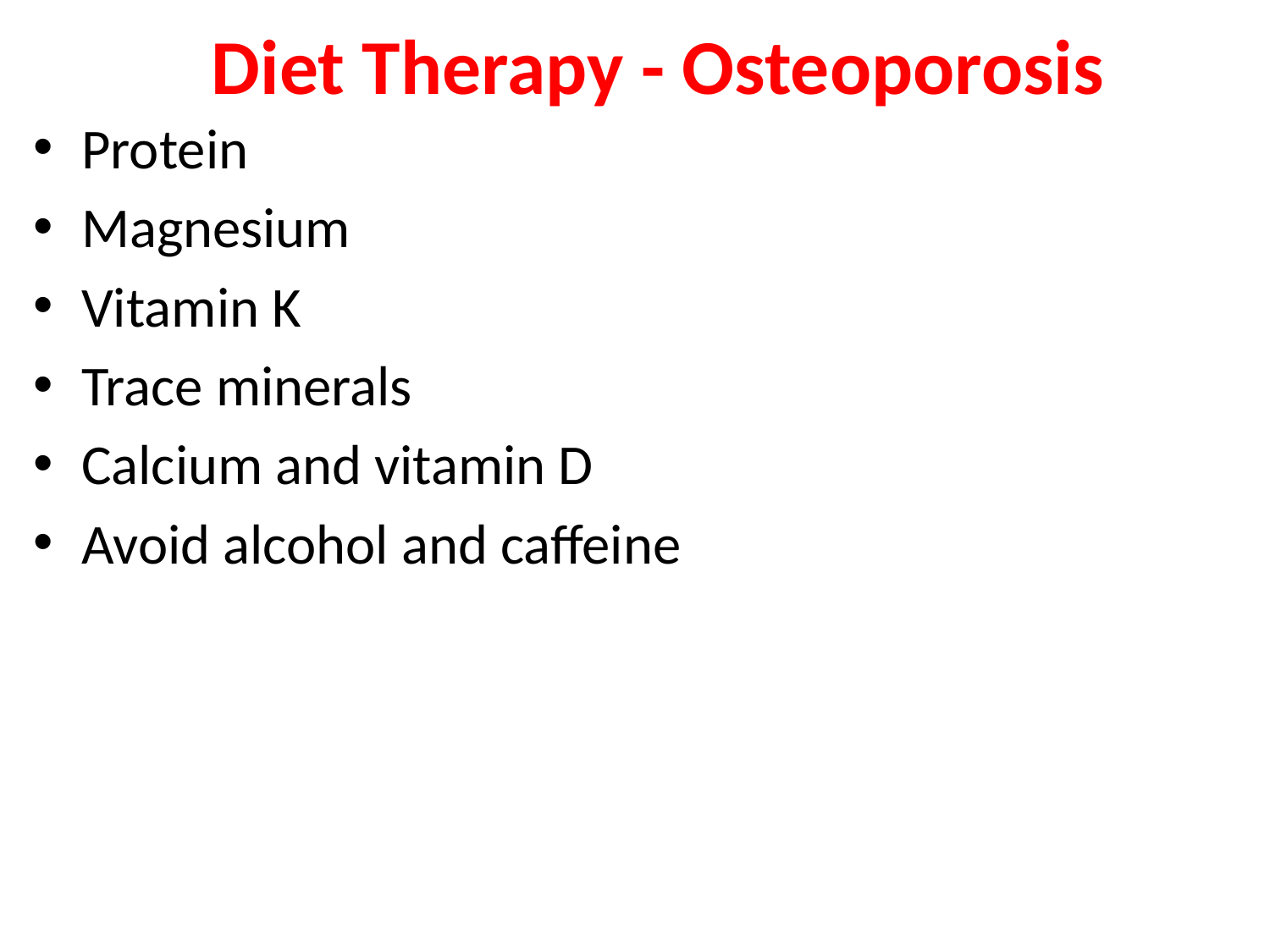

# Diet Therapy - Osteoporosis
Protein
Magnesium
Vitamin K
Trace minerals
Calcium and vitamin D
Avoid alcohol and caffeine